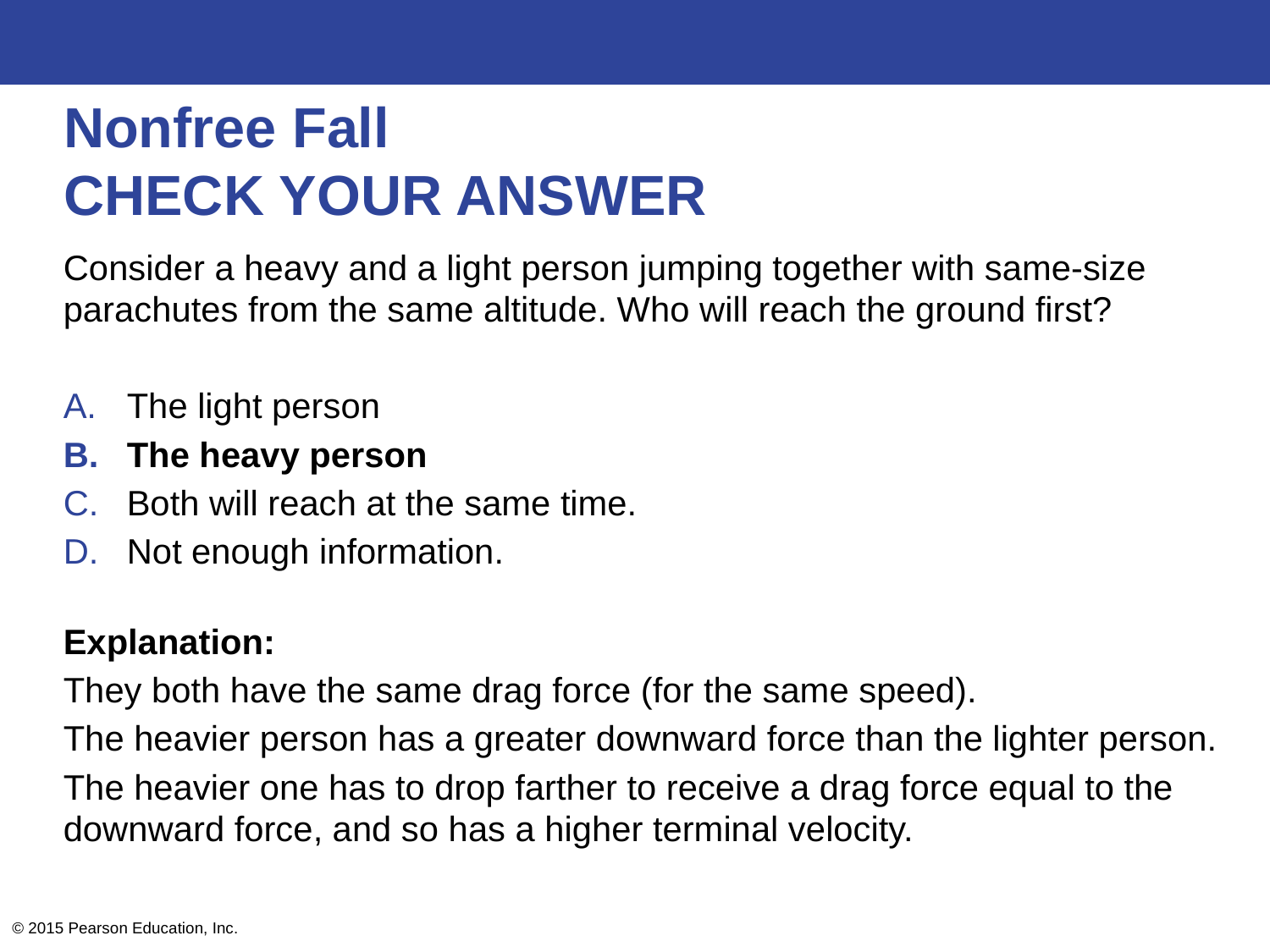

# Nonfree Fall CHECK YOUR ANSWER
Consider a heavy and a light person jumping together with same-size parachutes from the same altitude. Who will reach the ground first?

The light person
The heavy person
Both will reach at the same time.
Not enough information.
Explanation:
They both have the same drag force (for the same speed).
The heavier person has a greater downward force than the lighter person.
The heavier one has to drop farther to receive a drag force equal to the downward force, and so has a higher terminal velocity.

© 2015 Pearson Education, Inc.